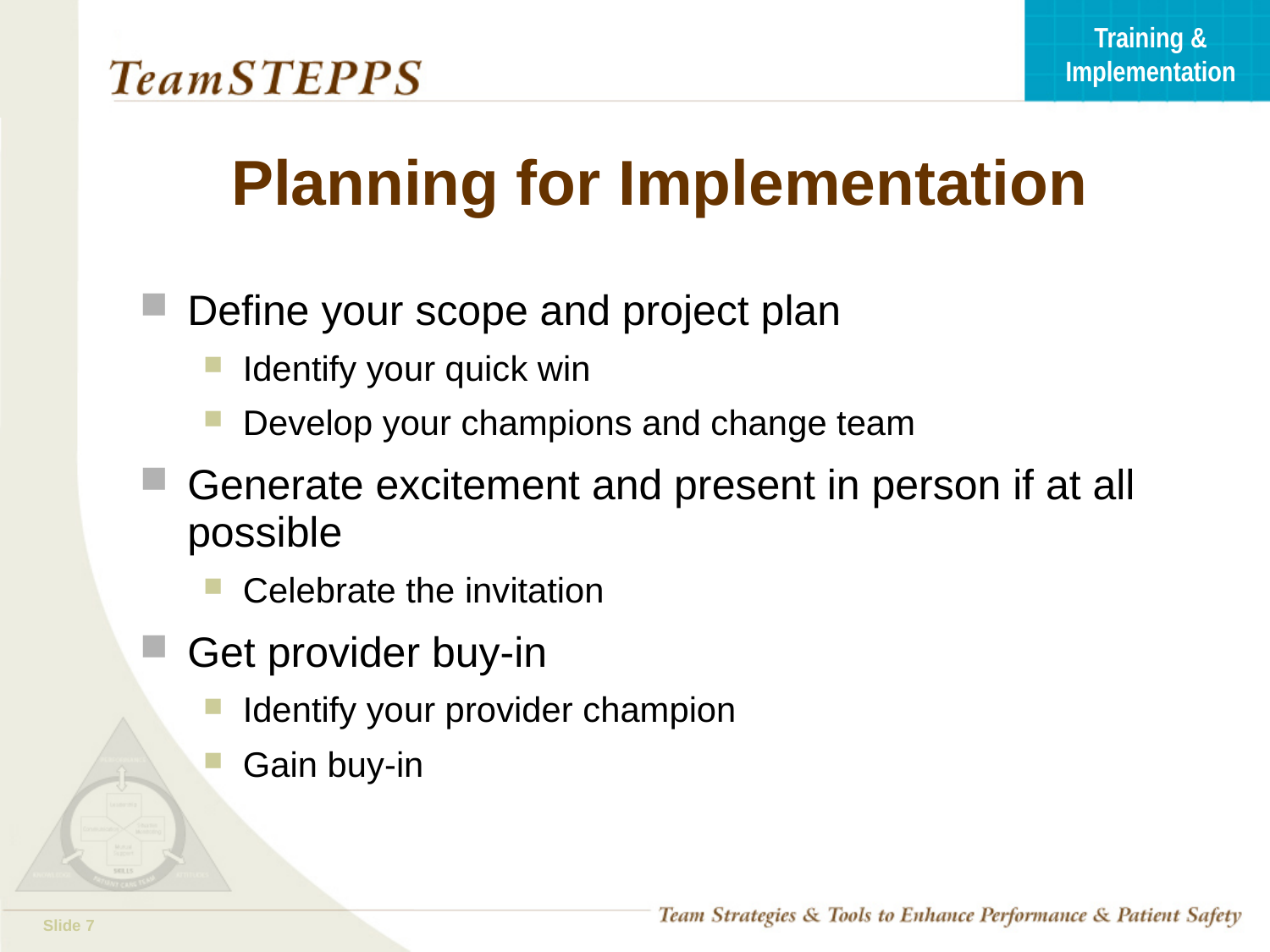

# Planning for Implementation
Define your scope and project plan
Identify your quick win
Develop your champions and change team
Generate excitement and present in person if at all possible
Celebrate the invitation
Get provider buy-in
Identify your provider champion
Gain buy-in